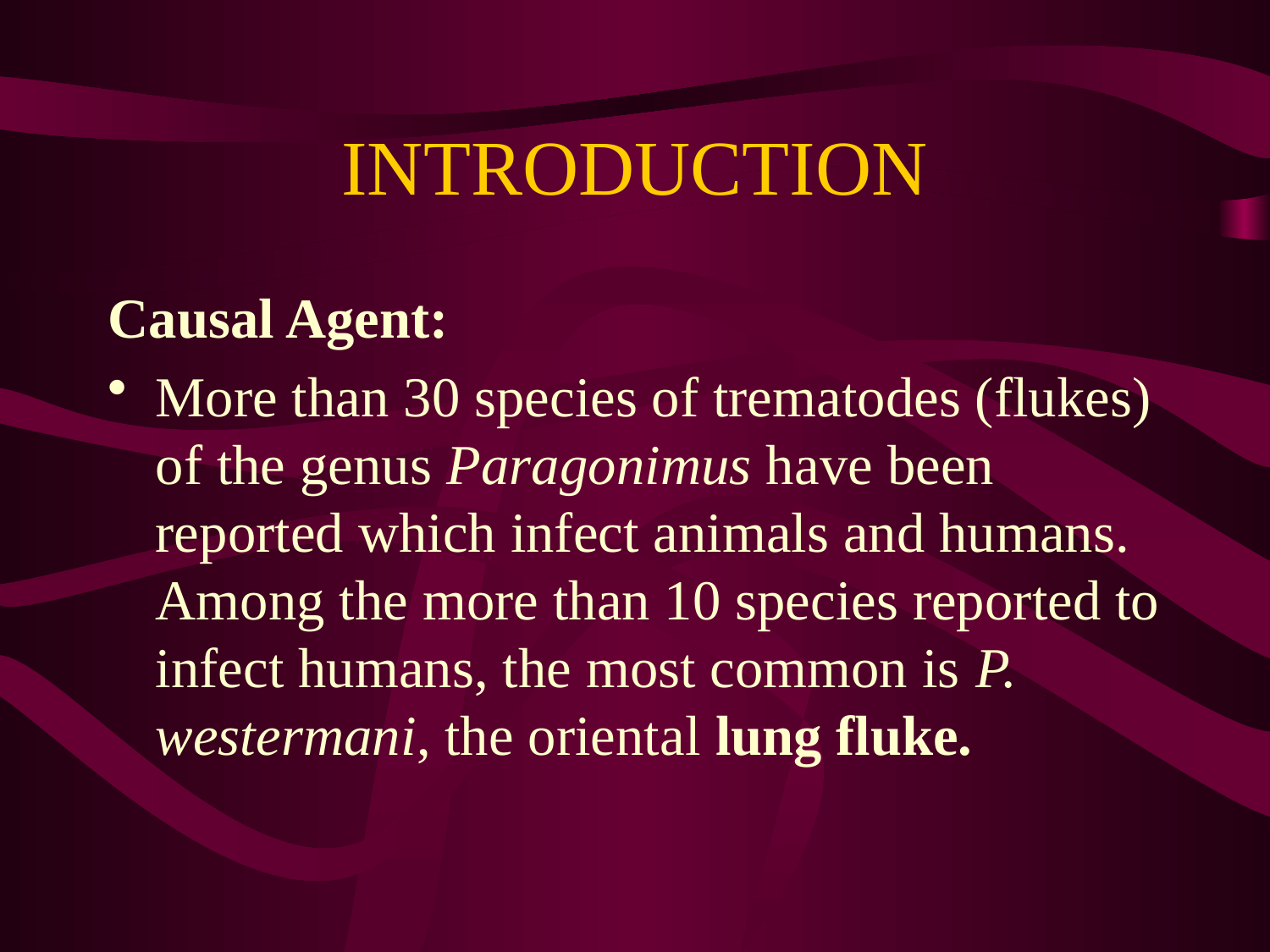

# INTRODUCTION
Causal Agent:
More than 30 species of trematodes (flukes) of the genus Paragonimus have been reported which infect animals and humans.  Among the more than 10 species reported to infect humans, the most common is P. westermani, the oriental lung fluke.